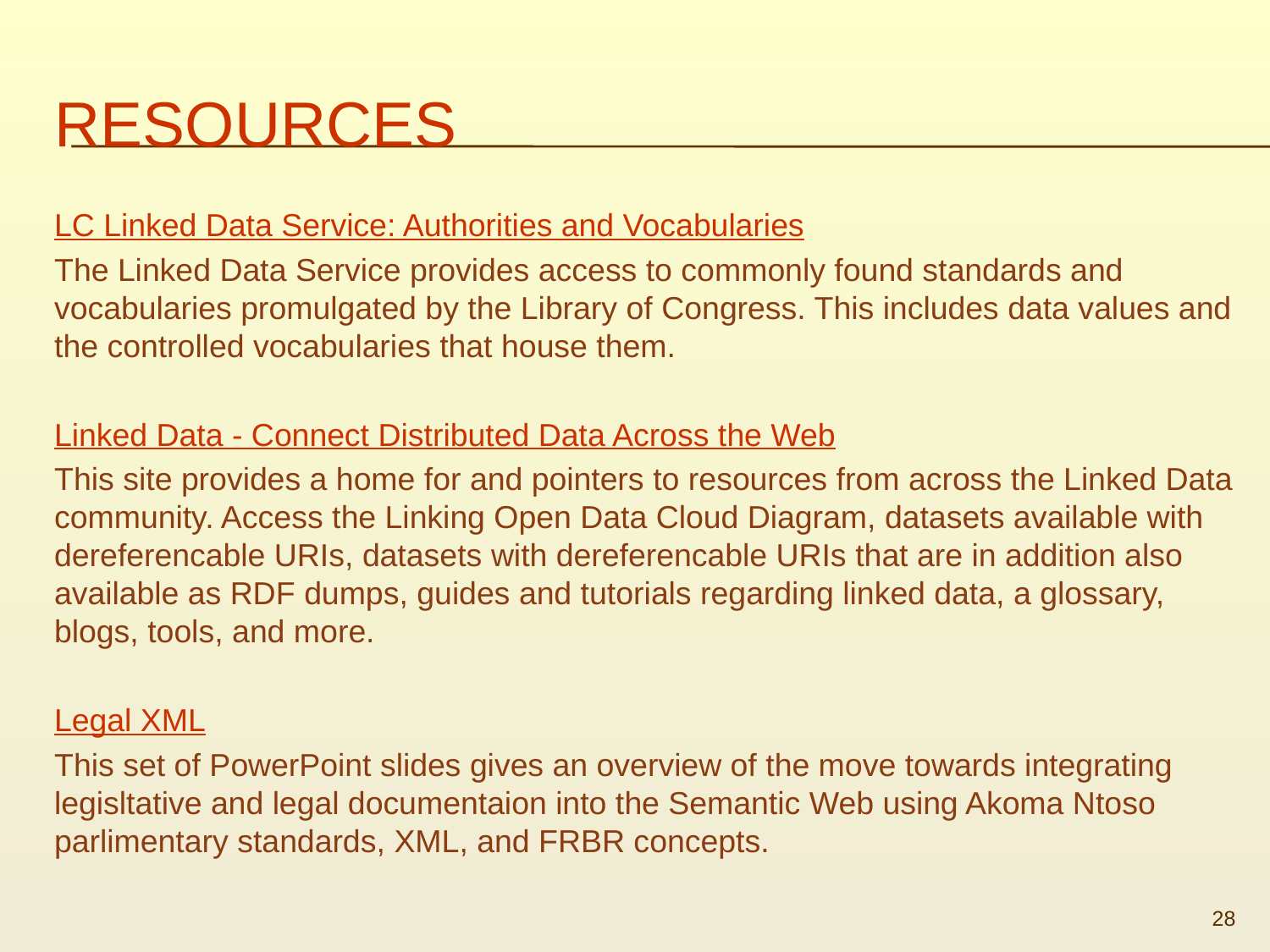

# Resources
LC Linked Data Service: Authorities and Vocabularies
The Linked Data Service provides access to commonly found standards and vocabularies promulgated by the Library of Congress. This includes data values and the controlled vocabularies that house them.

Linked Data - Connect Distributed Data Across the Web
This site provides a home for and pointers to resources from across the Linked Data community. Access the Linking Open Data Cloud Diagram, datasets available with dereferencable URIs, datasets with dereferencable URIs that are in addition also available as RDF dumps, guides and tutorials regarding linked data, a glossary, blogs, tools, and more.

Legal XML
This set of PowerPoint slides gives an overview of the move towards integrating legisltative and legal documentaion into the Semantic Web using Akoma Ntoso parlimentary standards, XML, and FRBR concepts.
28